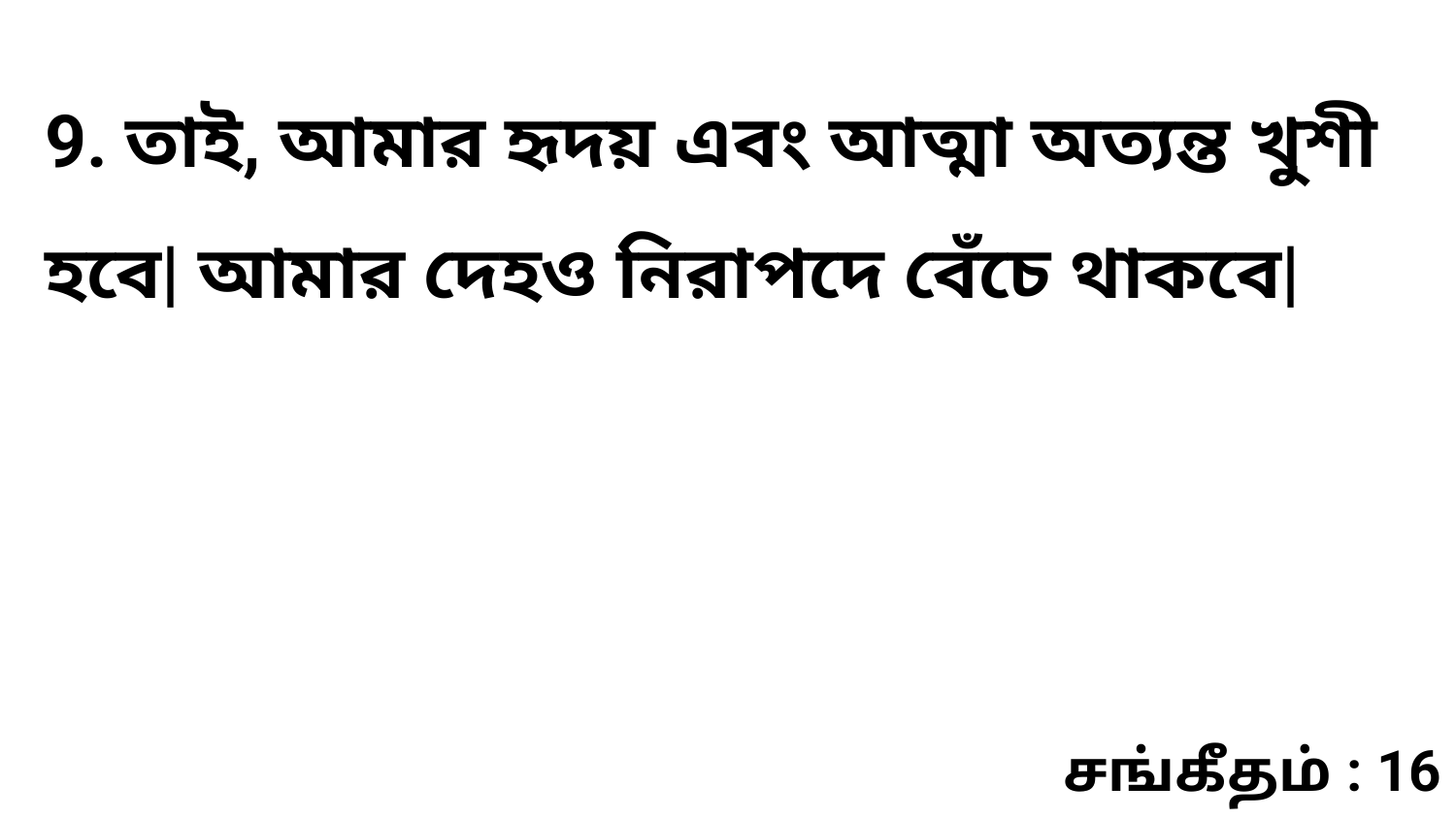

9. তাই, আমার হৃদয় এবং আত্মা অত্যন্ত খুশী হবে| আমার দেহও নিরাপদে বেঁচে থাকবে|
சங்கீதம் : 16